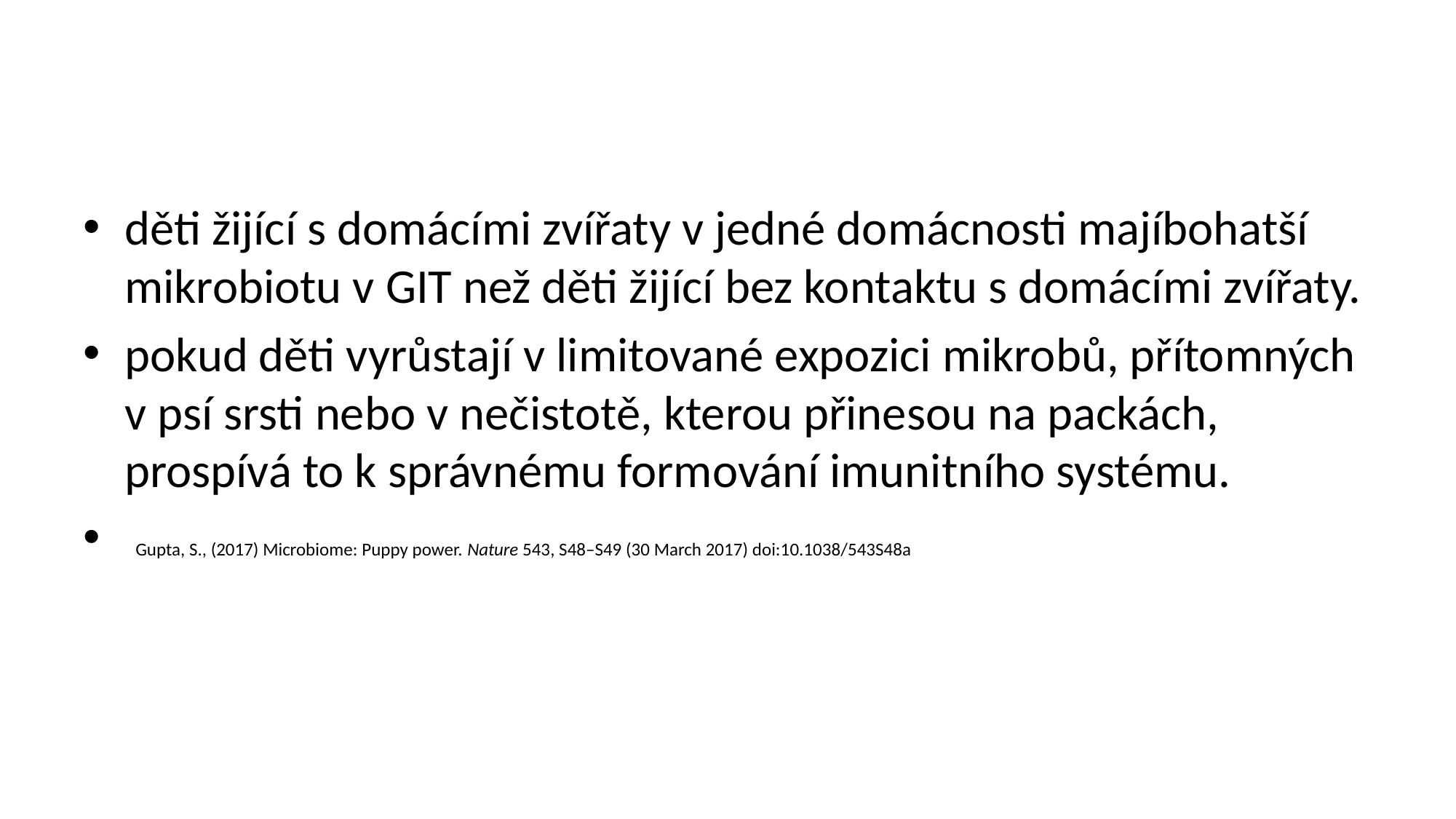

#
děti žijící s domácími zvířaty v jedné domácnosti majíbohatší mikrobiotu v GIT než děti žijící bez kontaktu s domácími zvířaty.
pokud děti vyrůstají v limitované expozici mikrobů, přítomných v psí srsti nebo v nečistotě, kterou přinesou na packách, prospívá to k správnému formování imunitního systému.
 Gupta, S., (2017) Microbiome: Puppy power. Nature 543, S48–S49 (30 March 2017) doi:10.1038/543S48a